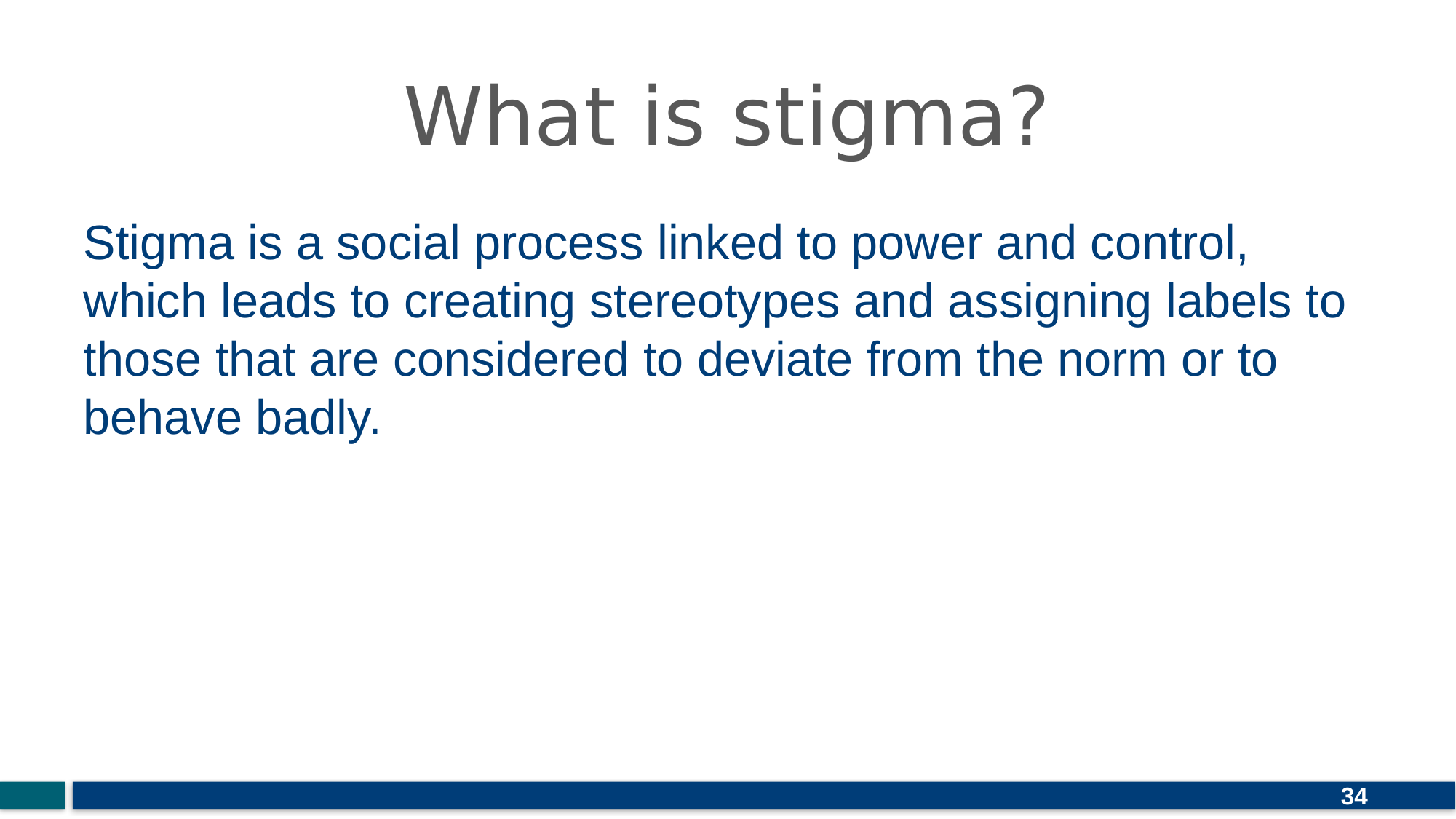

# What is stigma?
Stigma is a social process linked to power and control, which leads to creating stereotypes and assigning labels to those that are considered to deviate from the norm or to behave badly.